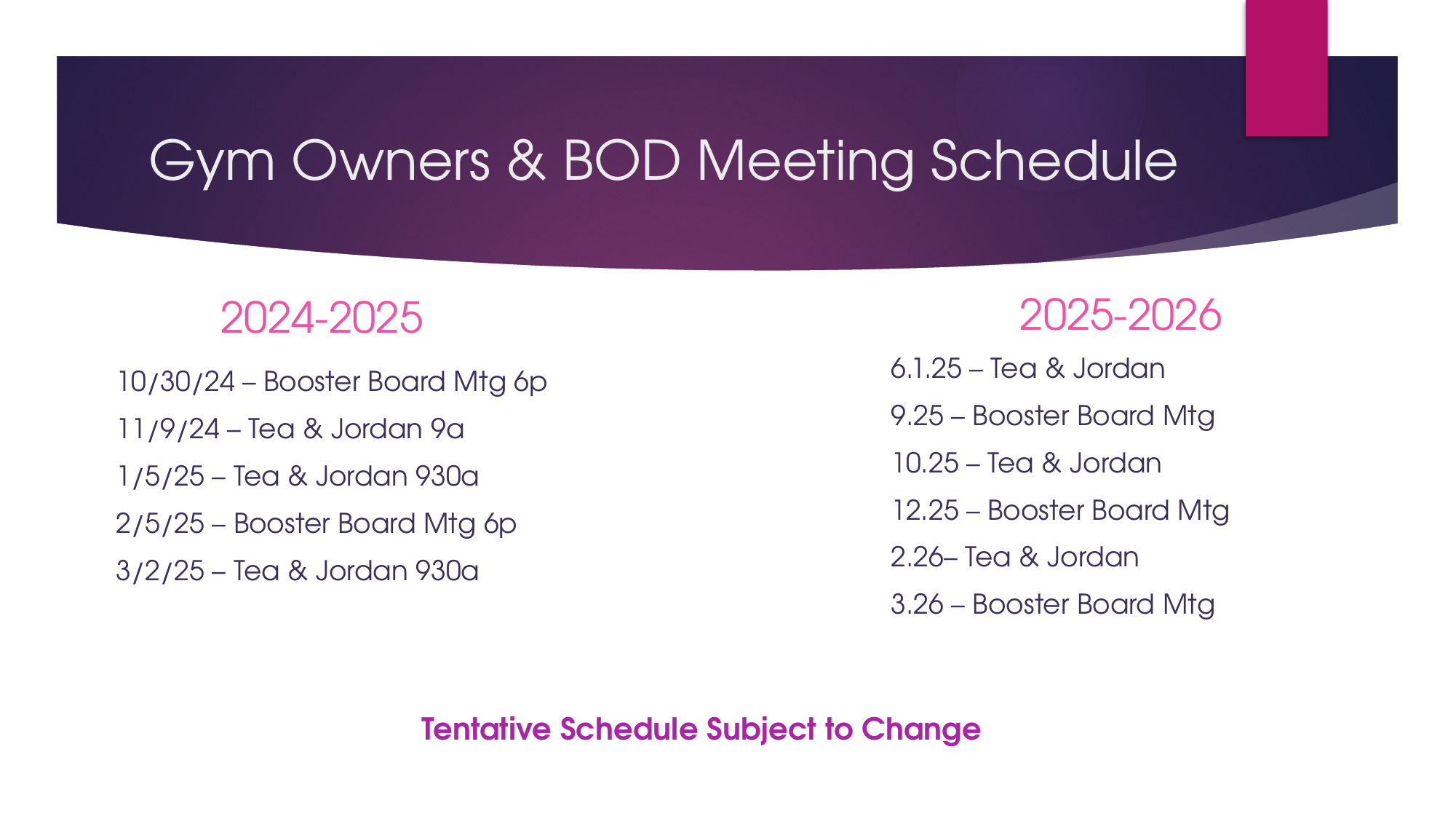

# Gym Owners & BOD Meeting Schedule
2025-2026
2024-2025

6.1.25 – Tea & Jordan

9.25 – Booster Board Mtg

10.25 – Tea & Jordan

12.25 – Booster Board Mtg

2.26– Tea & Jordan

3.26 – Booster Board Mtg

10/30/24 – Booster Board Mtg 6p

11/9/24 – Tea & Jordan 9a

1/5/25 – Tea & Jordan 930a

2/5/25 – Booster Board Mtg 6p

3/2/25 – Tea & Jordan 930a

Tentative Schedule Subject to Change